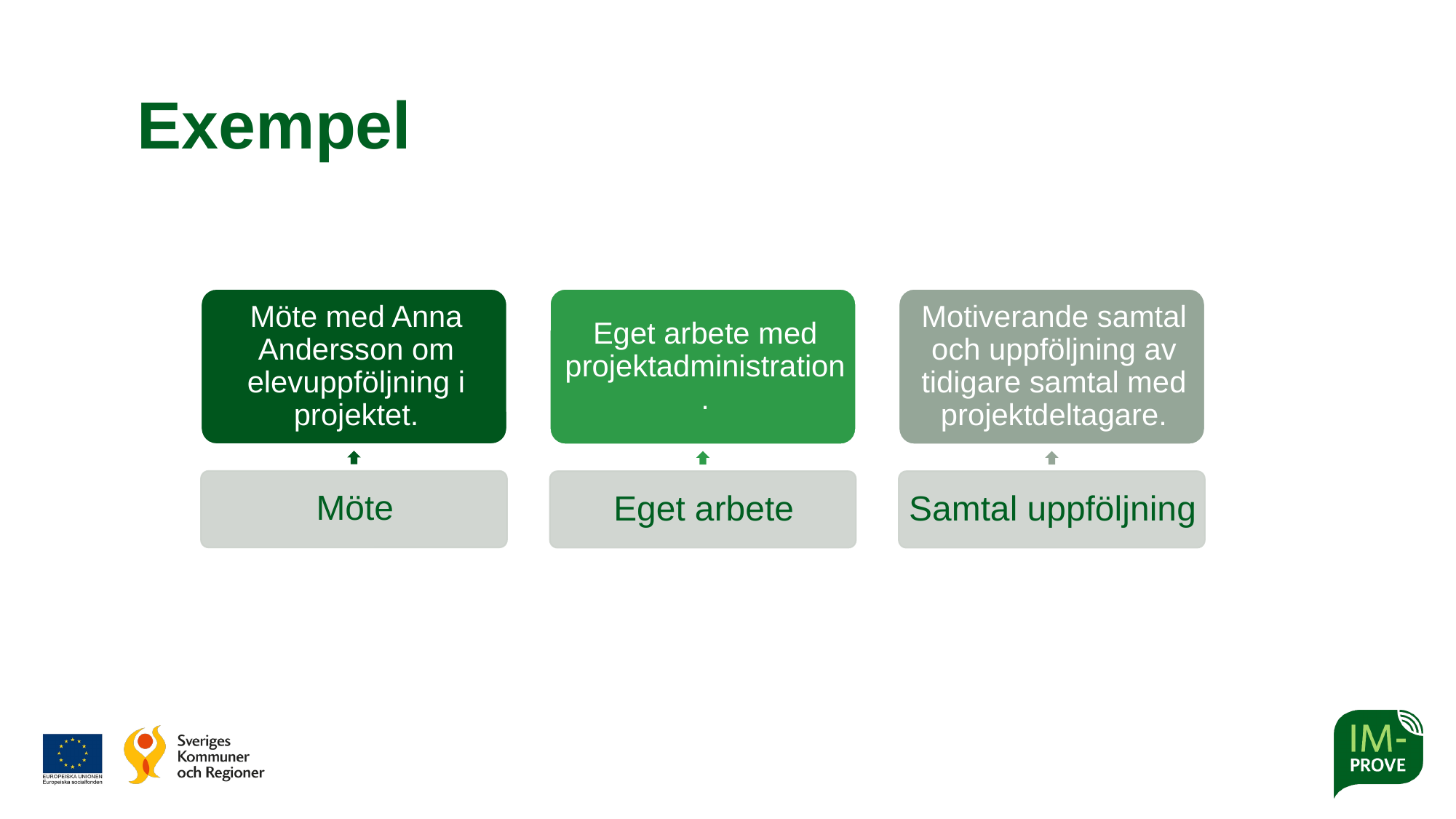

# Exempel
Möte med Anna Andersson om elevuppföljning i projektet.
Möte
Eget arbete med projektadministration.
Eget arbete
Motiverande samtal och uppföljning av tidigare samtal med projektdeltagare.
Samtal uppföljning